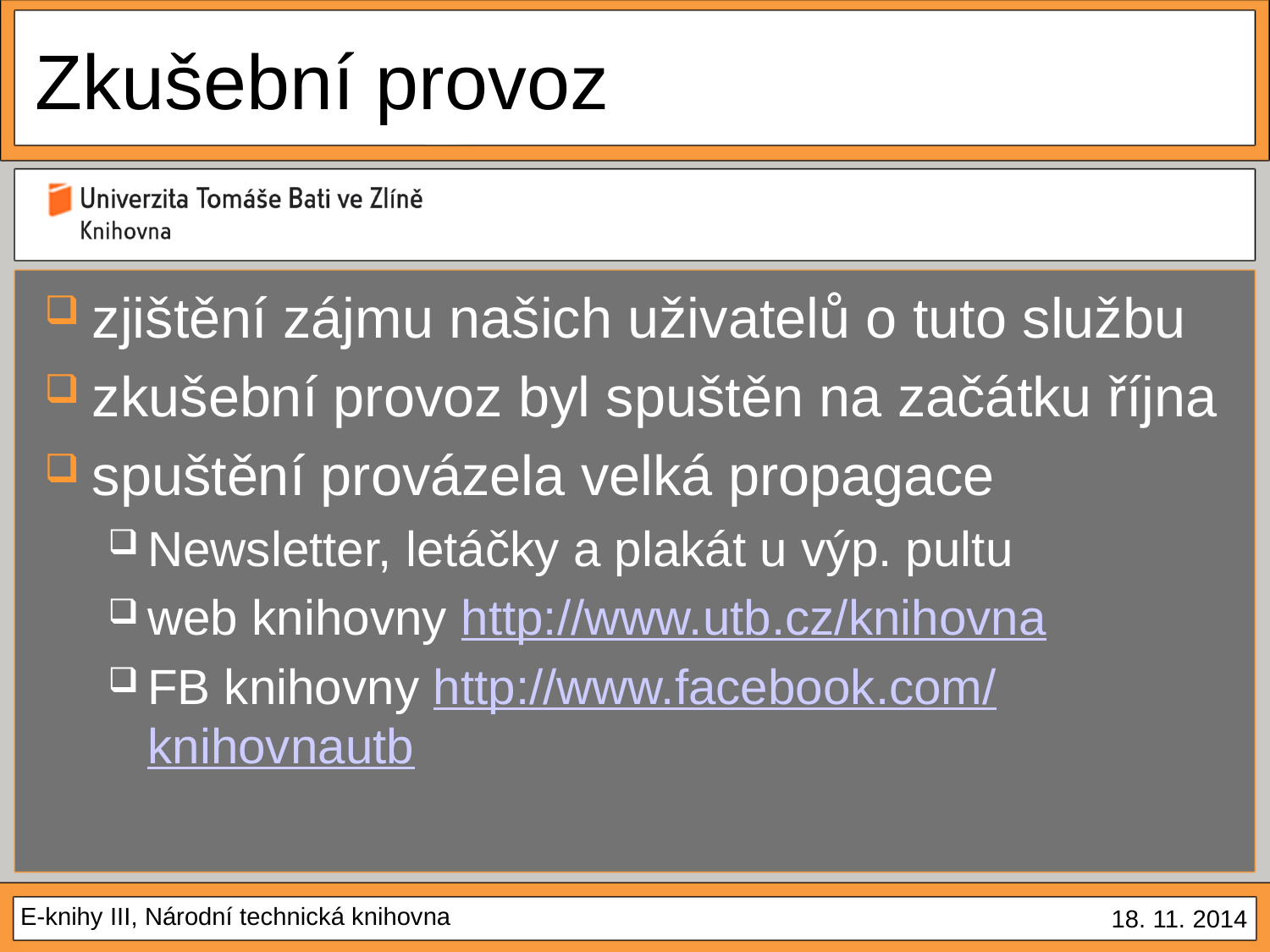

# Zkušební provoz
zjištění zájmu našich uživatelů o tuto službu
zkušební provoz byl spuštěn na začátku října
spuštění provázela velká propagace
Newsletter, letáčky a plakát u výp. pultu
web knihovny http://www.utb.cz/knihovna
FB knihovny http://www.facebook.com/knihovnautb